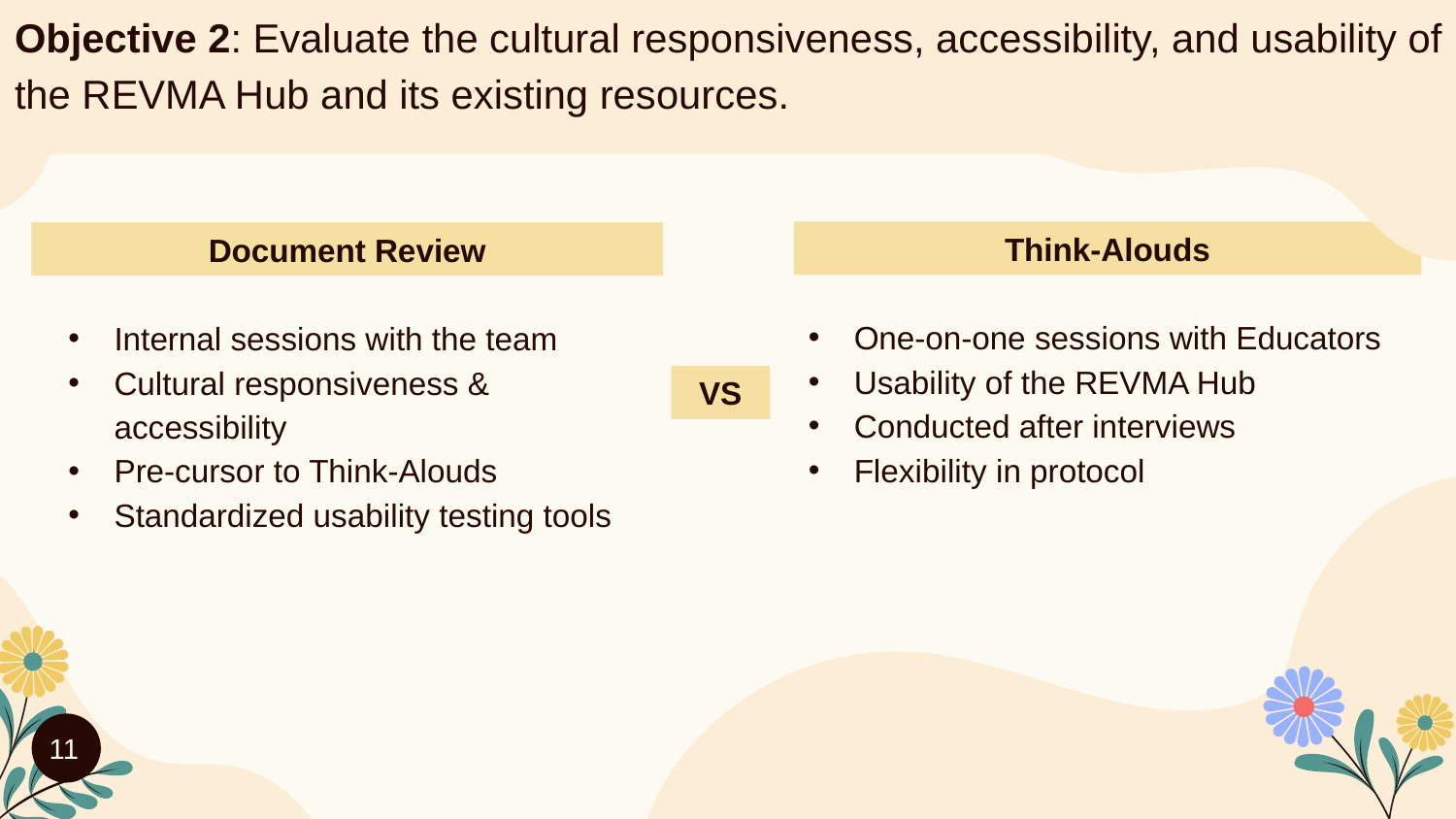

# Objective 2: Evaluate the cultural responsiveness, accessibility, and usability of the REVMA Hub and its existing resources.
Think-Alouds
Document Review
One-on-one sessions with Educators
Usability of the REVMA Hub
Conducted after interviews
Flexibility in protocol

Internal sessions with the team
Cultural responsiveness & accessibility
Pre-cursor to Think-Alouds
Standardized usability testing tools
VS

11